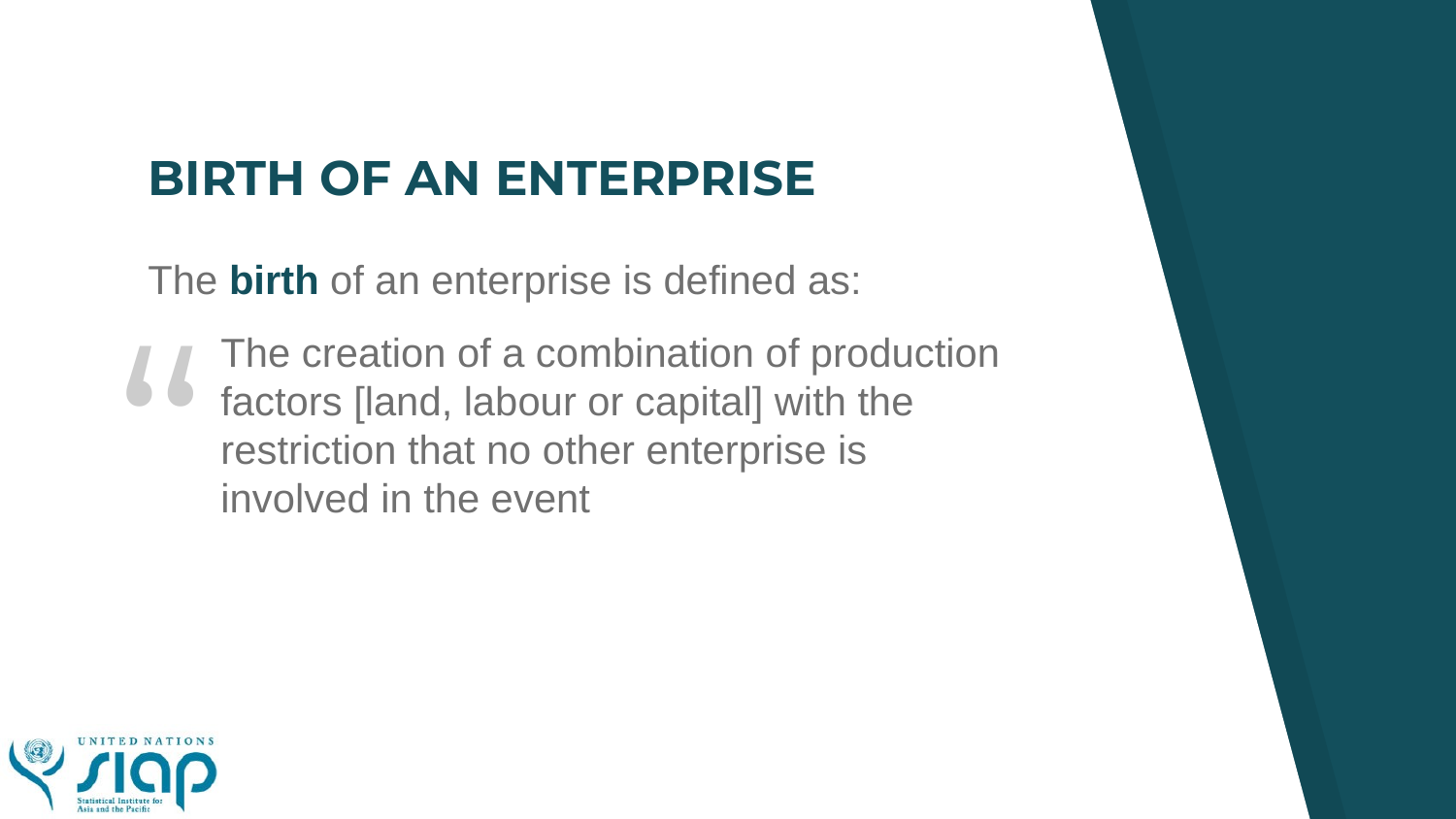

# BIRTH OF AN ENTERPRISE
The birth of an enterprise is defined as:
The creation of a combination of production factors [land, labour or capital] with the restriction that no other enterprise is involved in the event

“